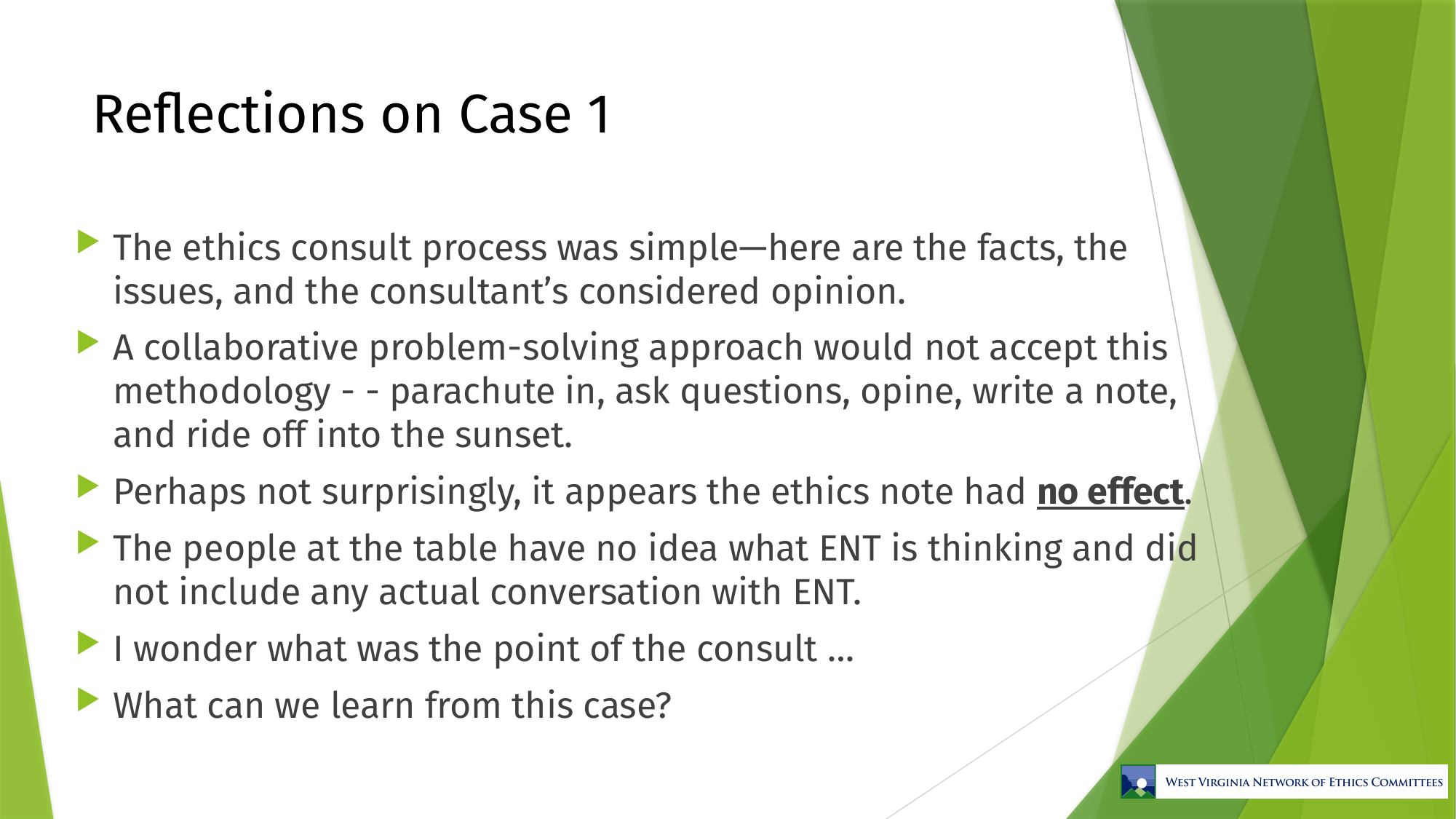

# Reflections on Case 1
The ethics consult process was simple—here are the facts, the issues, and the consultant’s considered opinion.
A collaborative problem-solving approach would not accept this methodology - - parachute in, ask questions, opine, write a note, and ride off into the sunset.
Perhaps not surprisingly, it appears the ethics note had no effect.
The people at the table have no idea what ENT is thinking and did not include any actual conversation with ENT.
I wonder what was the point of the consult …
What can we learn from this case?